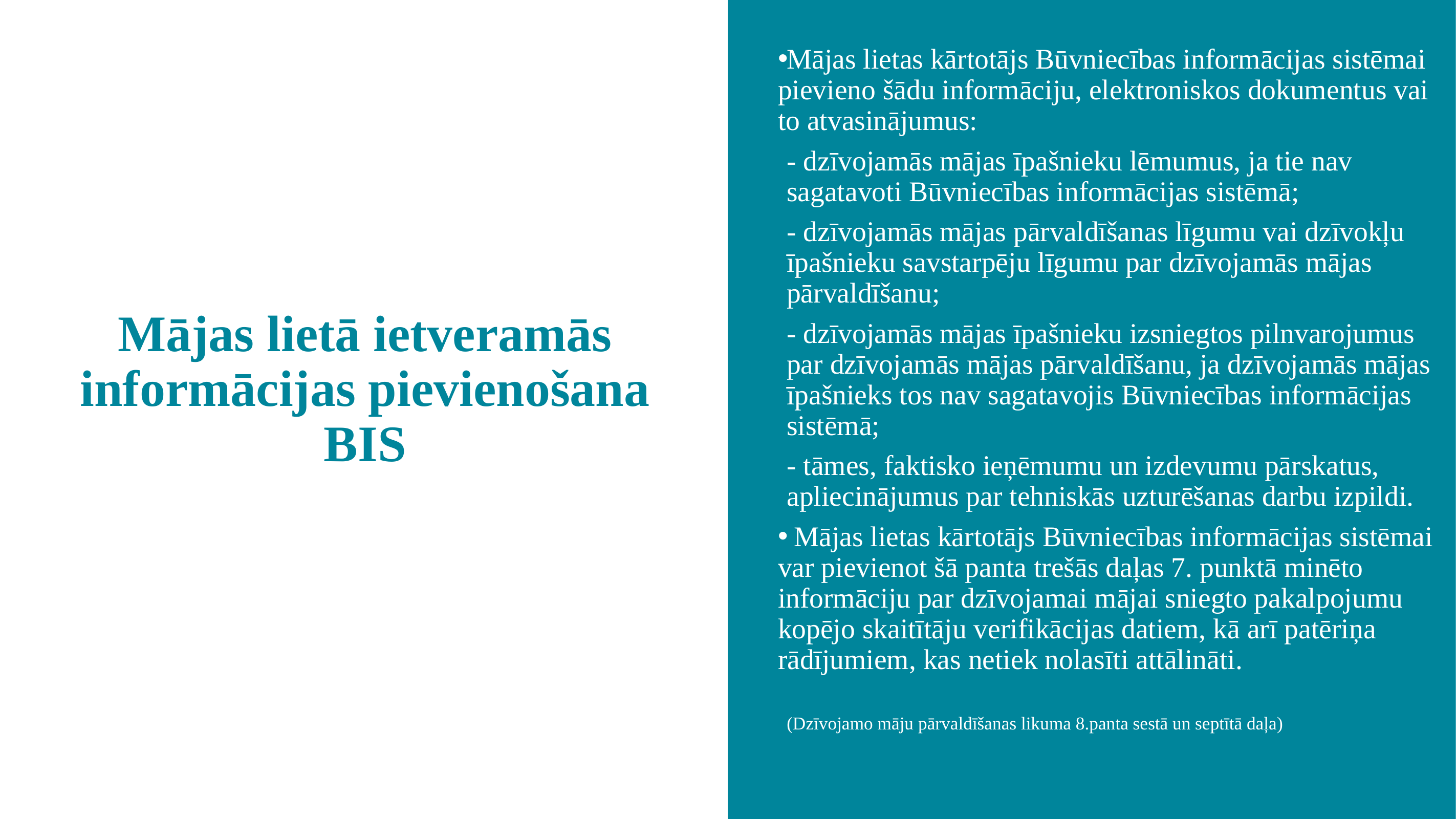

Mājas lietā ietveramās informācijas pievienošana BIS
Mājas lietas kārtotājs Būvniecības informācijas sistēmai pievieno šādu informāciju, elektroniskos dokumentus vai to atvasinājumus:
- dzīvojamās mājas īpašnieku lēmumus, ja tie nav sagatavoti Būvniecības informācijas sistēmā;
- dzīvojamās mājas pārvaldīšanas līgumu vai dzīvokļu īpašnieku savstarpēju līgumu par dzīvojamās mājas pārvaldīšanu;
- dzīvojamās mājas īpašnieku izsniegtos pilnvarojumus par dzīvojamās mājas pārvaldīšanu, ja dzīvojamās mājas īpašnieks tos nav sagatavojis Būvniecības informācijas sistēmā;
- tāmes, faktisko ieņēmumu un izdevumu pārskatus, apliecinājumus par tehniskās uzturēšanas darbu izpildi.
 Mājas lietas kārtotājs Būvniecības informācijas sistēmai var pievienot šā panta trešās daļas 7. punktā minēto informāciju par dzīvojamai mājai sniegto pakalpojumu kopējo skaitītāju verifikācijas datiem, kā arī patēriņa rādījumiem, kas netiek nolasīti attālināti.

(Dzīvojamo māju pārvaldīšanas likuma 8.panta sestā un septītā daļa)